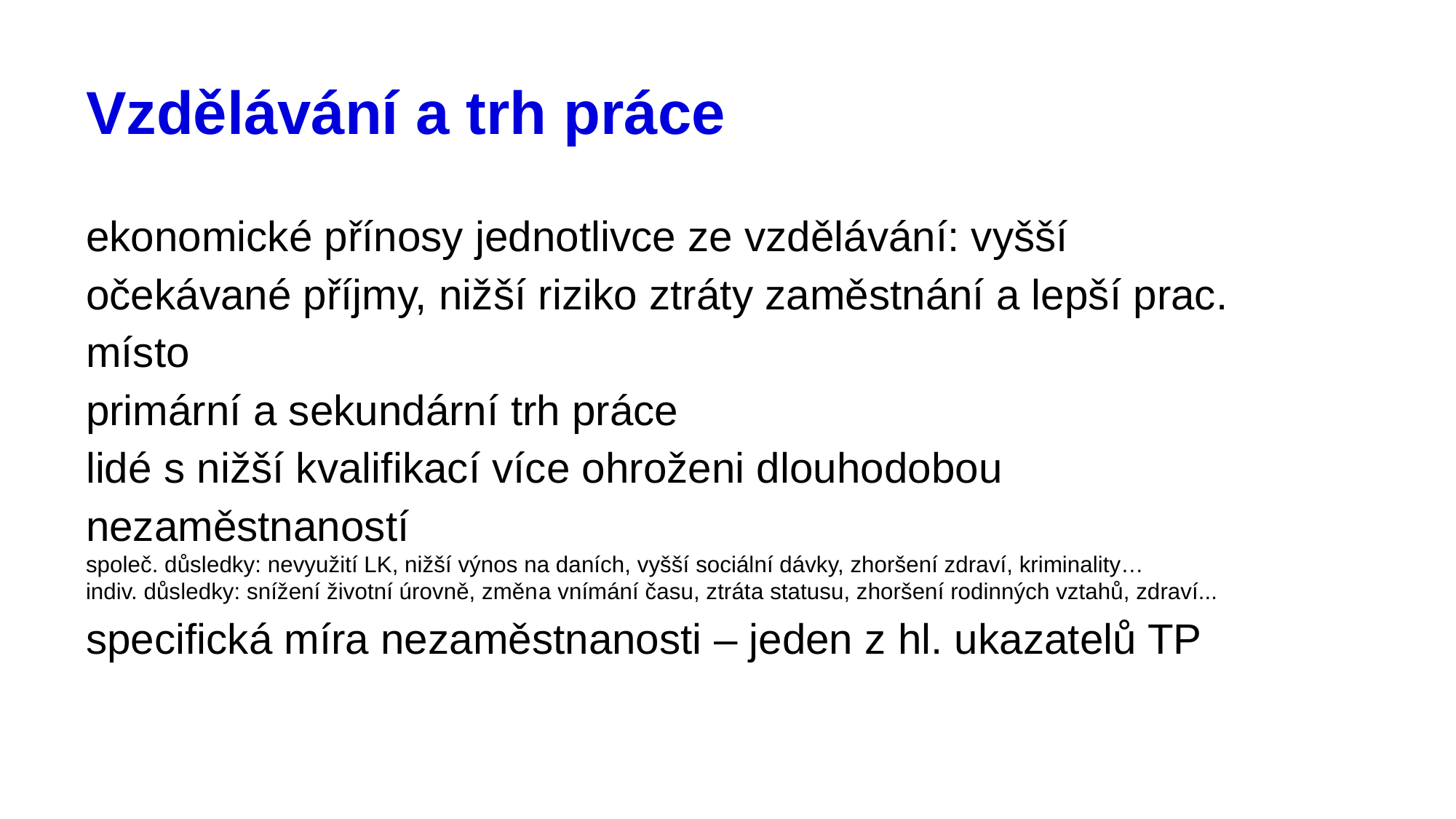

# Vzdělávání a trh práce
ekonomické přínosy jednotlivce ze vzdělávání: vyšší očekávané příjmy, nižší riziko ztráty zaměstnání a lepší prac. místo
primární a sekundární trh práce
lidé s nižší kvalifikací více ohroženi dlouhodobou nezaměstnaností
společ. důsledky: nevyužití LK, nižší výnos na daních, vyšší sociální dávky, zhoršení zdraví, kriminality…
indiv. důsledky: snížení životní úrovně, změna vnímání času, ztráta statusu, zhoršení rodinných vztahů, zdraví...
specifická míra nezaměstnanosti – jeden z hl. ukazatelů TP